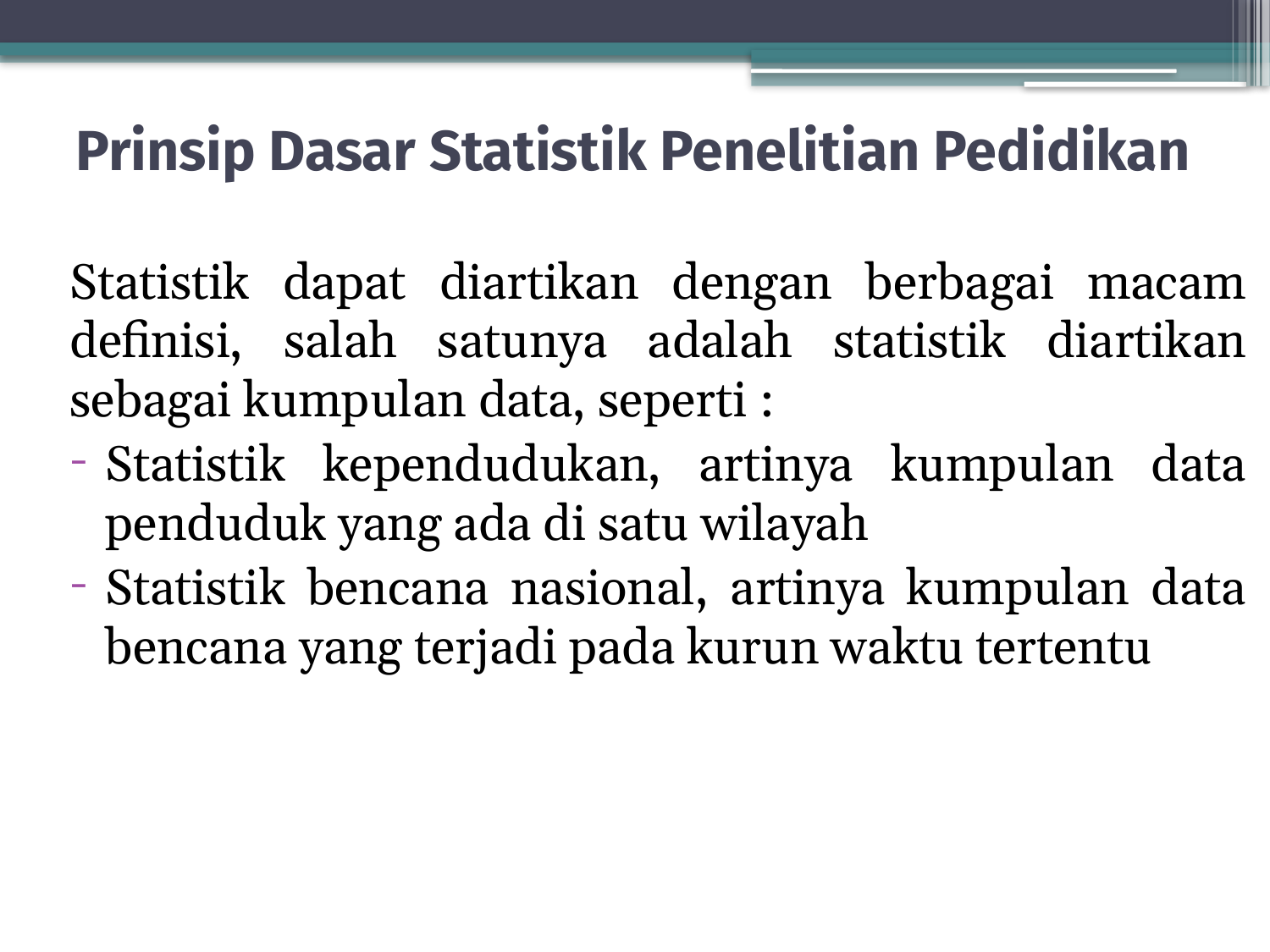

# Prinsip Dasar Statistik Penelitian Pedidikan
Statistik dapat diartikan dengan berbagai macam definisi, salah satunya adalah statistik diartikan sebagai kumpulan data, seperti :
Statistik kependudukan, artinya kumpulan data penduduk yang ada di satu wilayah
Statistik bencana nasional, artinya kumpulan data bencana yang terjadi pada kurun waktu tertentu